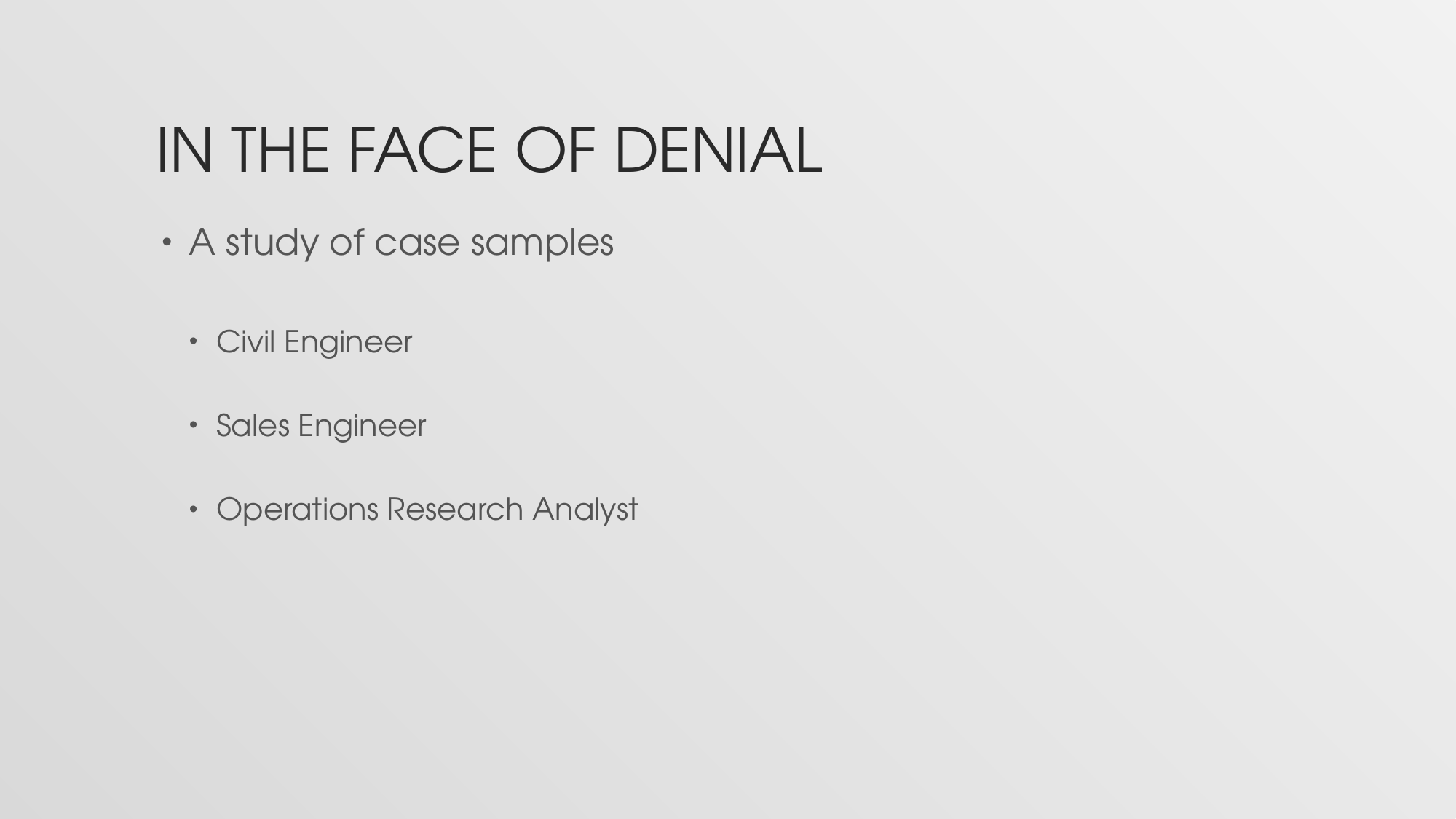

# In the face of denial
A study of case samples

Civil Engineer

Sales Engineer

Operations Research Analyst